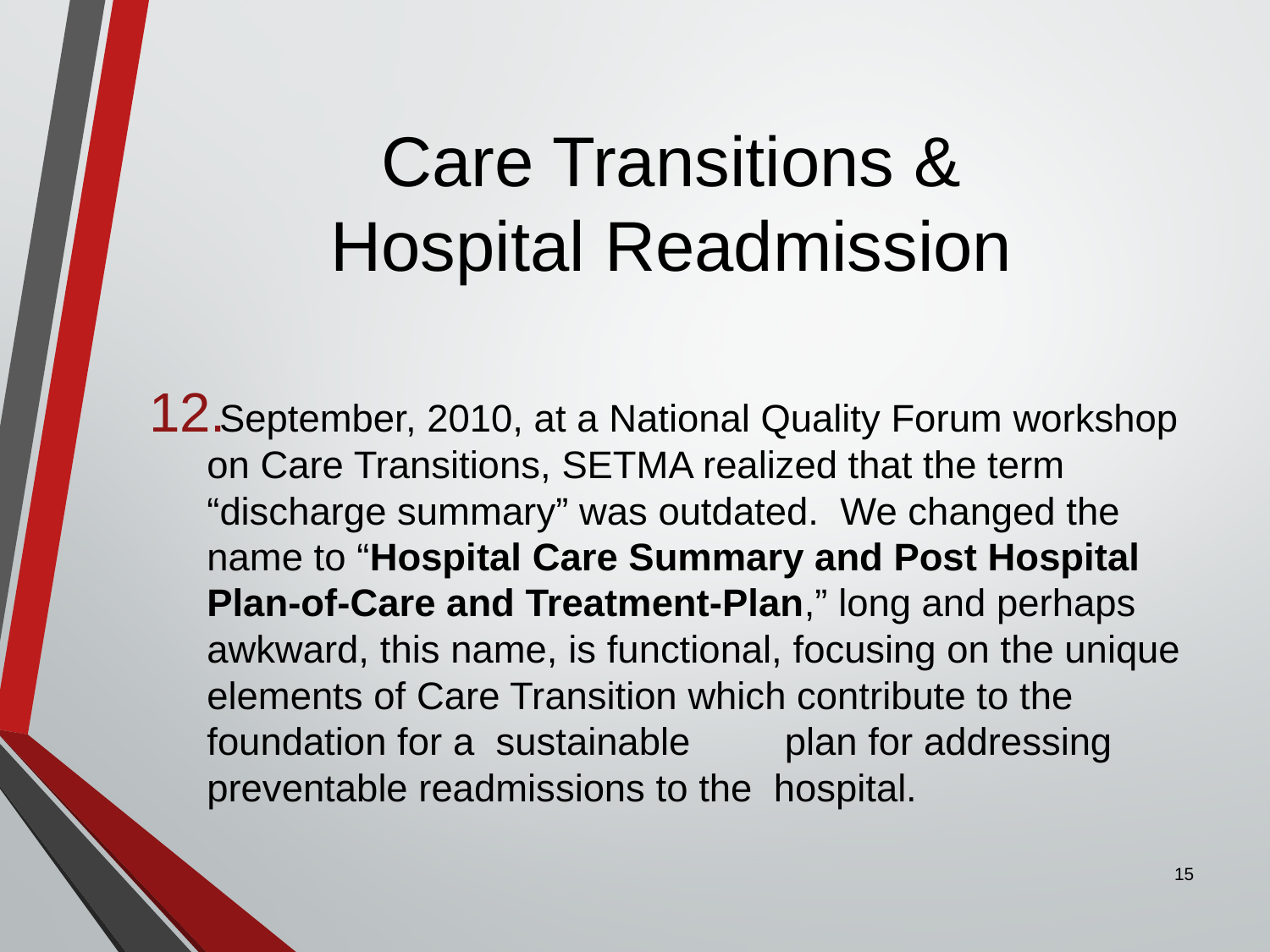

# Care Transitions & Hospital Readmission
September, 2010, at a National Quality Forum workshop  on Care Transitions, SETMA realized that the term “discharge summary” was outdated.  We changed the name to “Hospital Care Summary and Post Hospital Plan-of-Care and Treatment-Plan,” long and perhaps awkward, this name, is functional, focusing on the unique  elements of Care Transition which contribute to the foundation for a  sustainable	plan for addressing preventable readmissions to the  hospital.
15